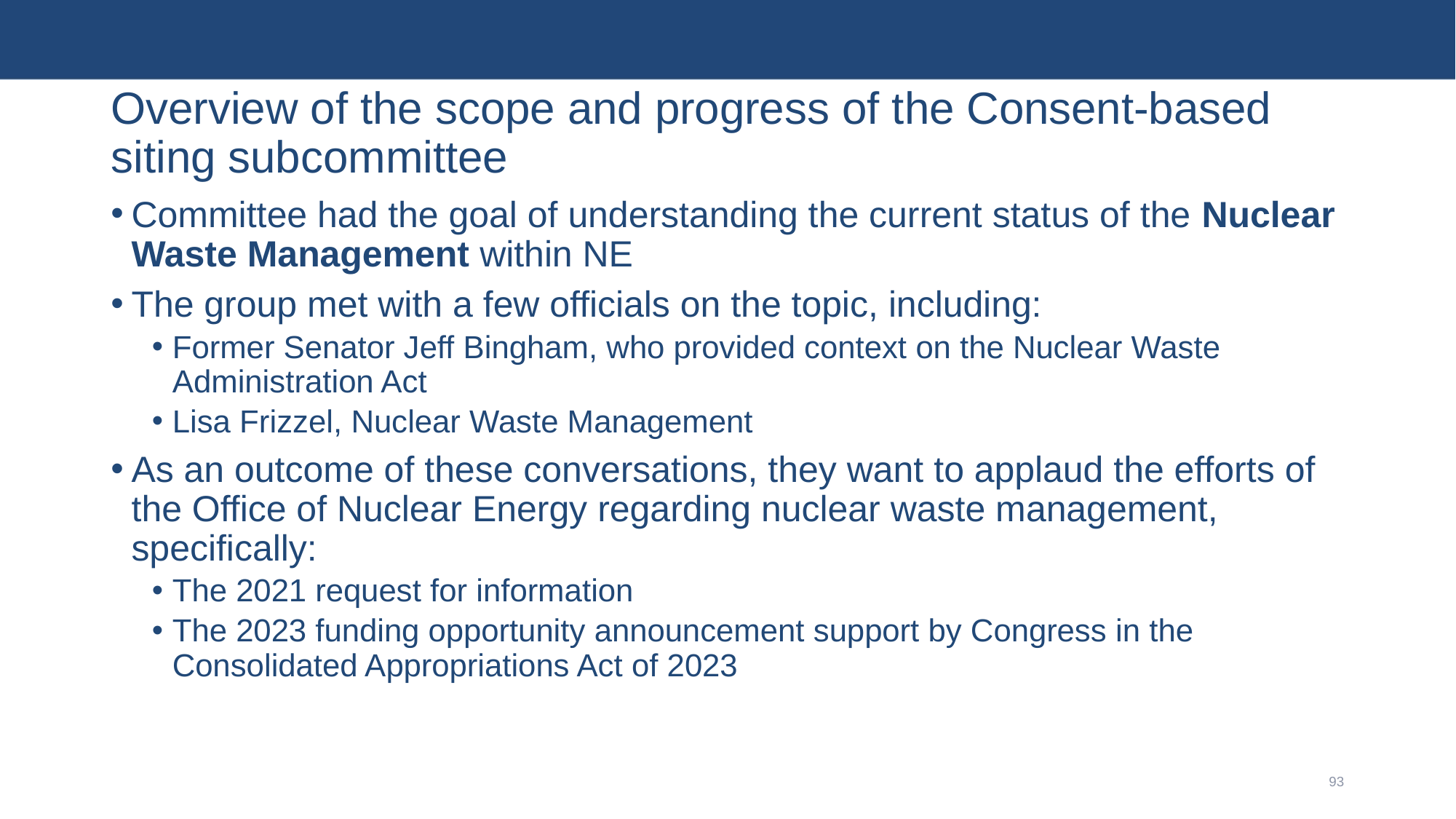

# Overview of the scope and progress of the Consent-based siting subcommittee
Committee had the goal of understanding the current status of the Nuclear Waste Management within NE
The group met with a few officials on the topic, including:
Former Senator Jeff Bingham, who provided context on the Nuclear Waste Administration Act
Lisa Frizzel, Nuclear Waste Management
As an outcome of these conversations, they want to applaud the efforts of the Office of Nuclear Energy regarding nuclear waste management, specifically:
The 2021 request for information
The 2023 funding opportunity announcement support by Congress in the Consolidated Appropriations Act of 2023

93